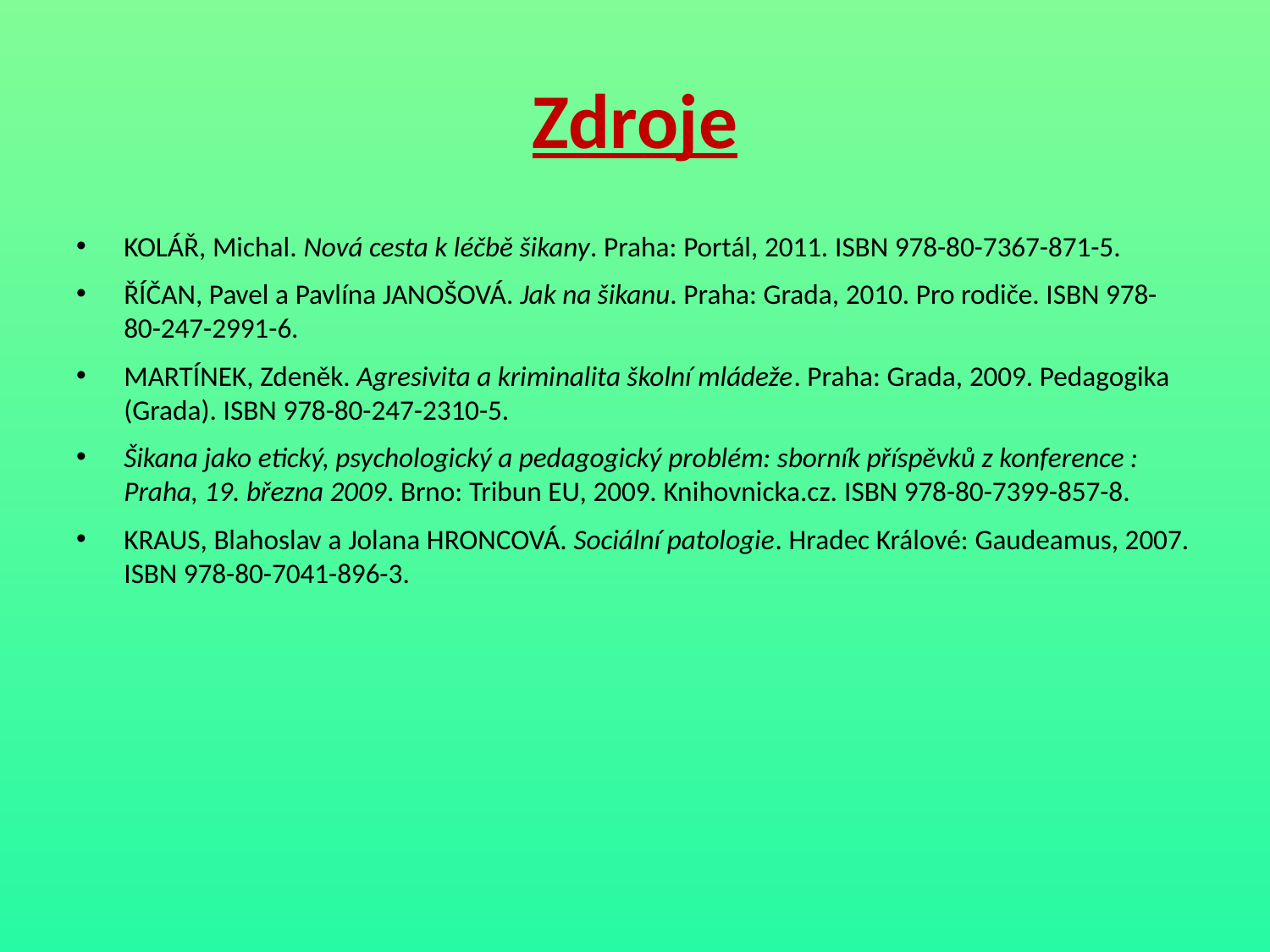

# Zdroje
KOLÁŘ, Michal. Nová cesta k léčbě šikany. Praha: Portál, 2011. ISBN 978-80-7367-871-5.
ŘÍČAN, Pavel a Pavlína JANOŠOVÁ. Jak na šikanu. Praha: Grada, 2010. Pro rodiče. ISBN 978-80-247-2991-6.
MARTÍNEK, Zdeněk. Agresivita a kriminalita školní mládeže. Praha: Grada, 2009. Pedagogika (Grada). ISBN 978-80-247-2310-5.
Šikana jako etický, psychologický a pedagogický problém: sborník příspěvků z konference : Praha, 19. března 2009. Brno: Tribun EU, 2009. Knihovnicka.cz. ISBN 978-80-7399-857-8.
KRAUS, Blahoslav a Jolana HRONCOVÁ. Sociální patologie. Hradec Králové: Gaudeamus, 2007. ISBN 978-80-7041-896-3.